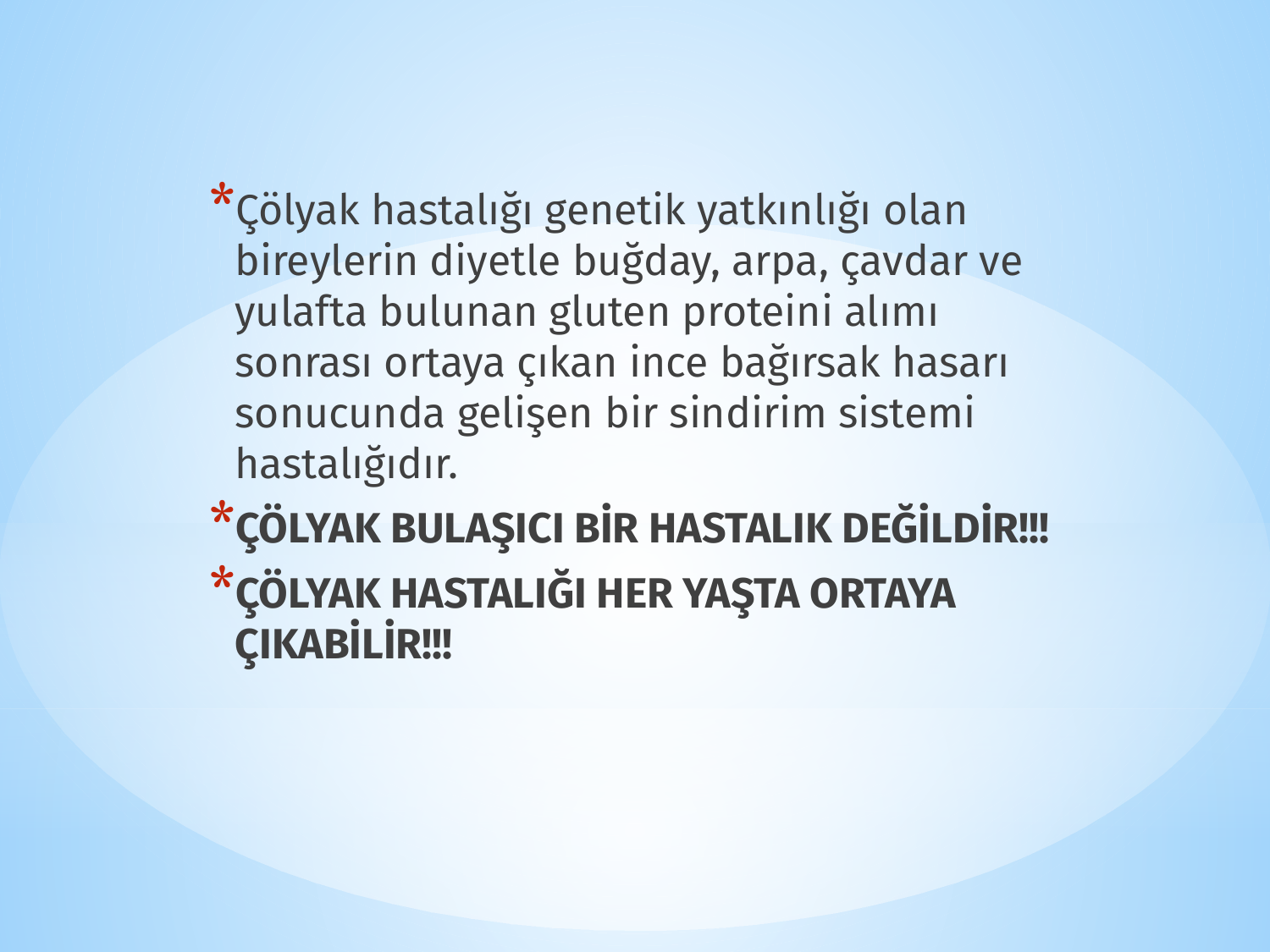

Çölyak hastalığı genetik yatkınlığı olan bireylerin diyetle buğday, arpa, çavdar ve yulafta bulunan gluten proteini alımı sonrası ortaya çıkan ince bağırsak hasarı sonucunda gelişen bir sindirim sistemi hastalığıdır.
ÇÖLYAK BULAŞICI BİR HASTALIK DEĞİLDİR!!!
ÇÖLYAK HASTALIĞI HER YAŞTA ORTAYA ÇIKABİLİR!!!